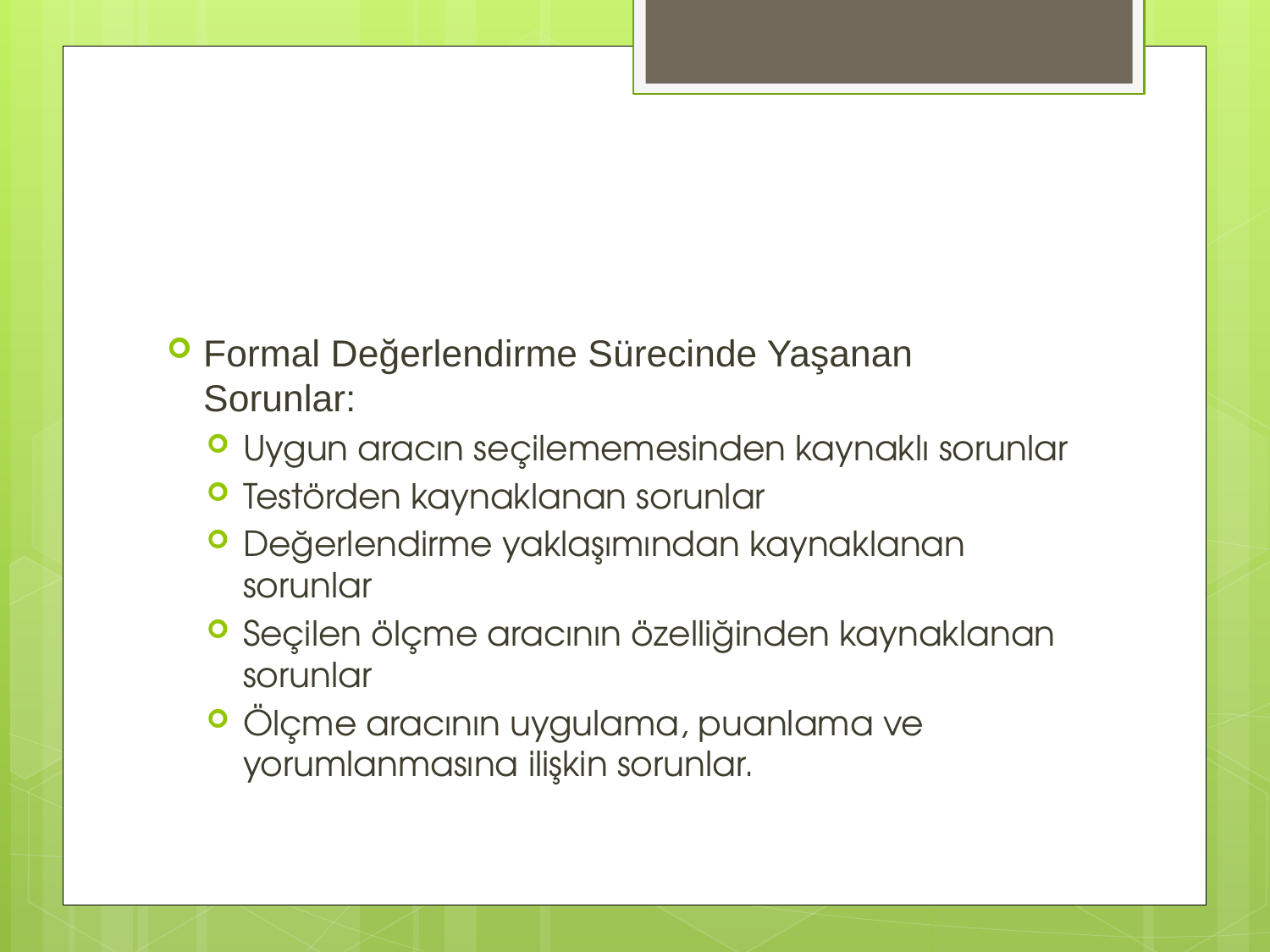

#
Formal Değerlendirme Sürecinde Yaşanan Sorunlar:
Uygun aracın seçilememesinden kaynaklı sorunlar
Testörden kaynaklanan sorunlar
Değerlendirme yaklaşımından kaynaklanan sorunlar
Seçilen ölçme aracının özelliğinden kaynaklanan sorunlar
Ölçme aracının uygulama, puanlama ve yorumlanmasına ilişkin sorunlar.